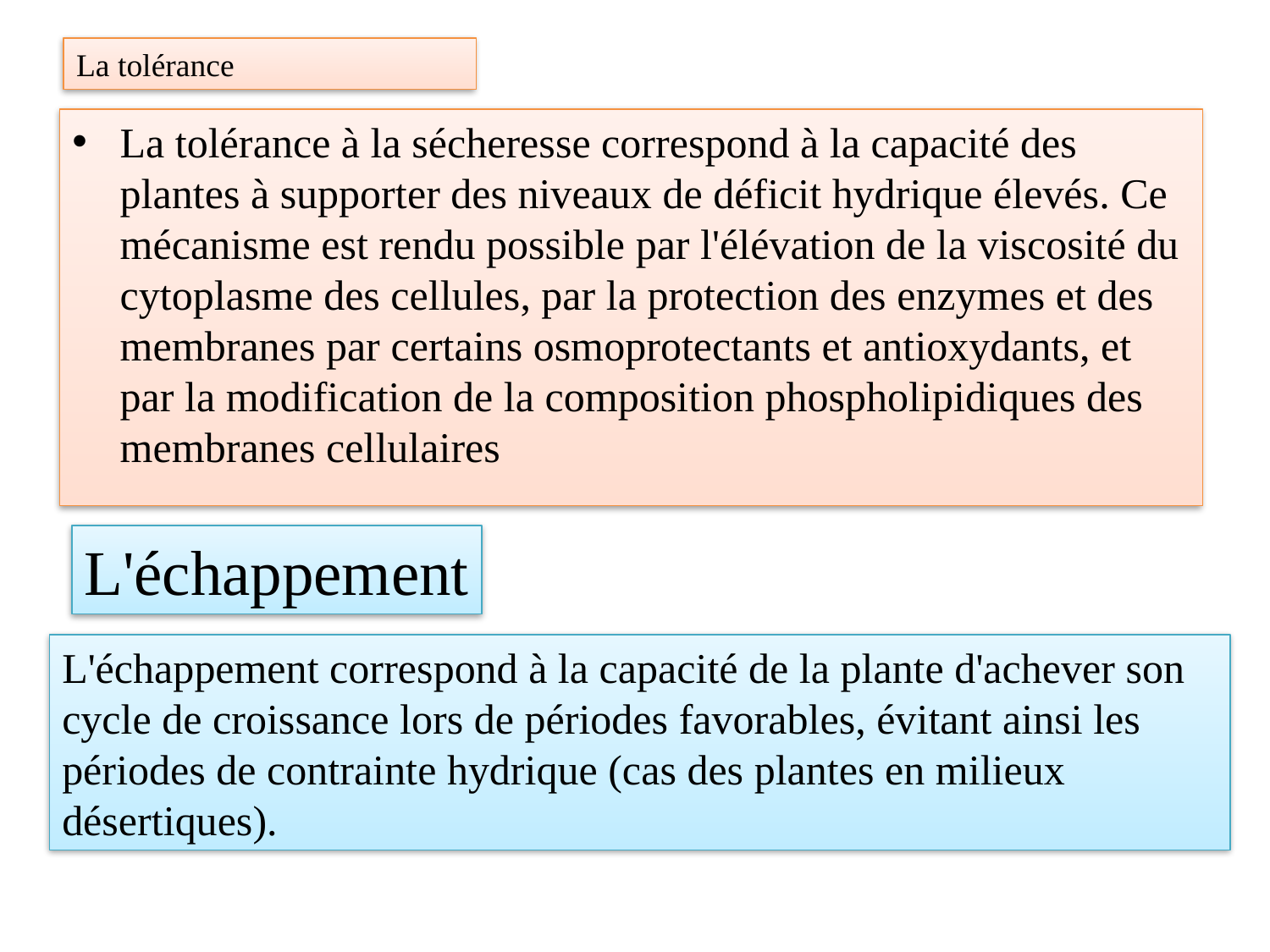

# La tolérance
La tolérance à la sécheresse correspond à la capacité des plantes à supporter des niveaux de déficit hydrique élevés. Ce mécanisme est rendu possible par l'élévation de la viscosité du cytoplasme des cellules, par la protection des enzymes et des membranes par certains osmoprotectants et antioxydants, et par la modification de la composition phospholipidiques des membranes cellulaires

L'échappement
L'échappement correspond à la capacité de la plante d'achever son cycle de croissance lors de périodes favorables, évitant ainsi les périodes de contrainte hydrique (cas des plantes en milieux désertiques).